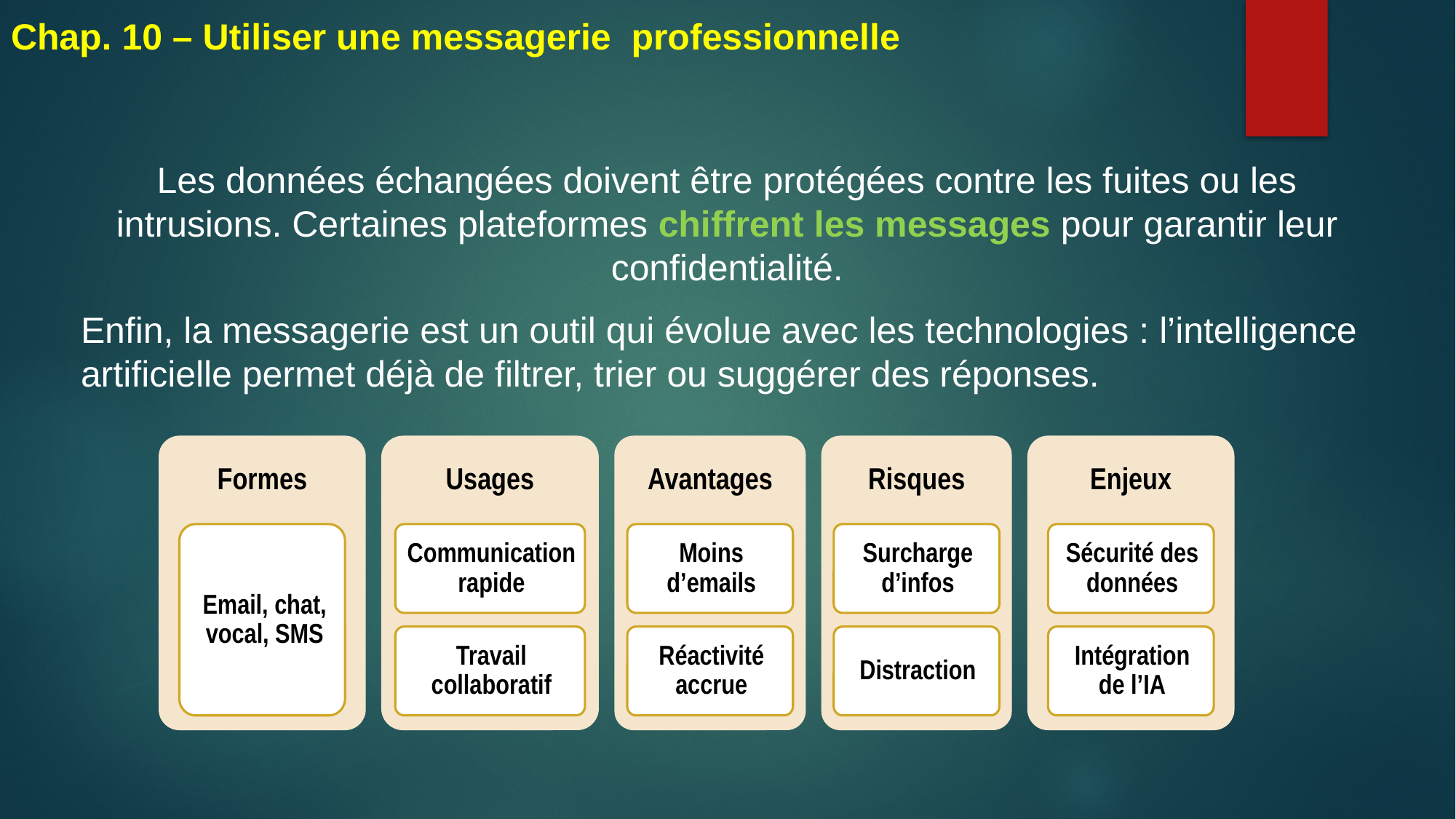

# Chap. 10 – Utiliser une messagerie  professionnelle

Les données échangées doivent être protégées contre les fuites ou les intrusions. Certaines plateformes chiffrent les messages pour garantir leur confidentialité.
Enfin, la messagerie est un outil qui évolue avec les technologies : l’intelligence artificielle permet déjà de filtrer, trier ou suggérer des réponses.
Formes
Email, chat, vocal, SMS
Usages
Communication rapide
Travail collaboratif
Avantages
Moins d’emails
Réactivité accrue
Risques
Surcharge d’infos
Distraction
Enjeux
Sécurité des données
Intégration de l’IA